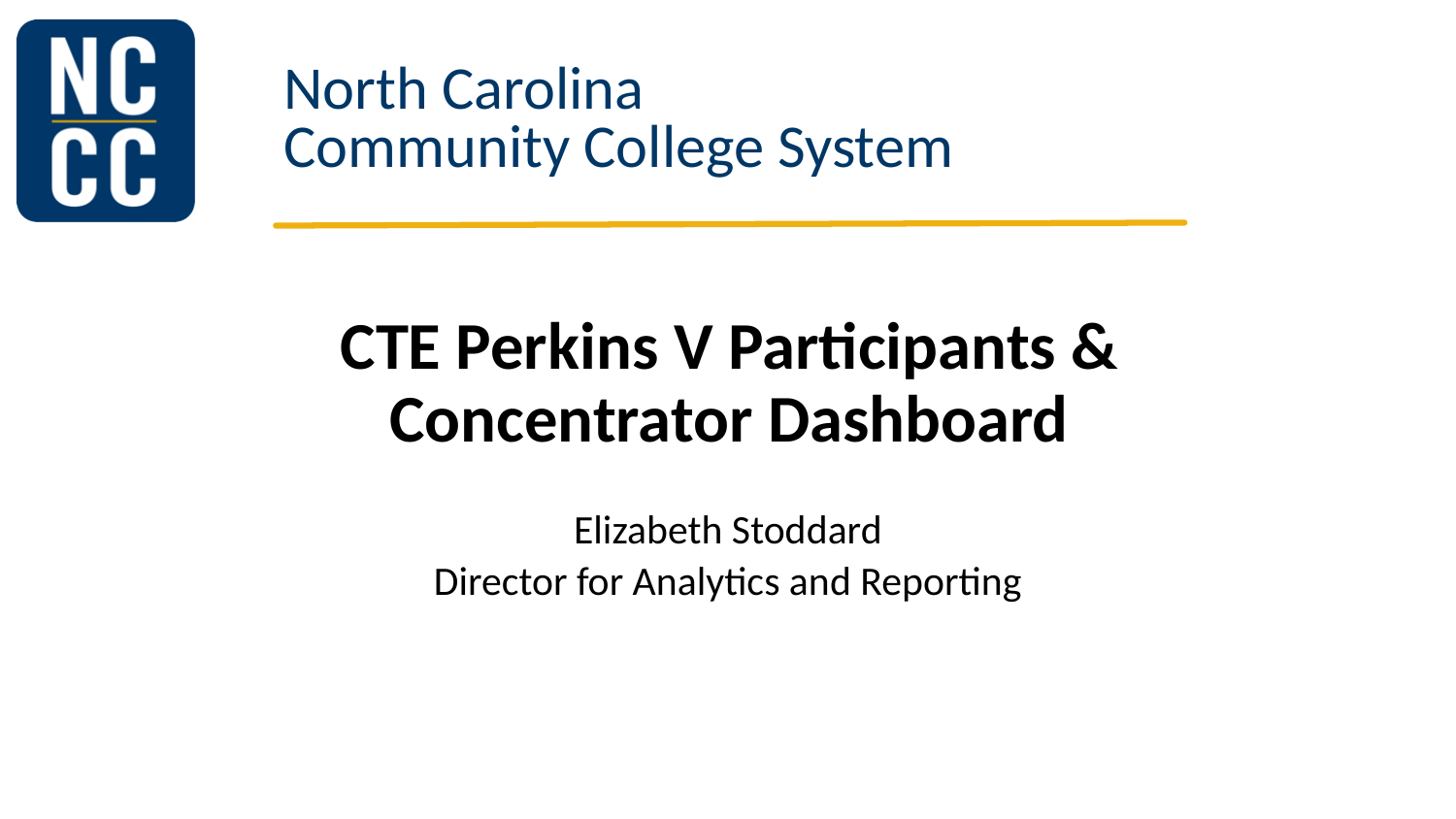

# CTE Perkins V Participants & Concentrator Dashboard
Elizabeth Stoddard
Director for Analytics and Reporting